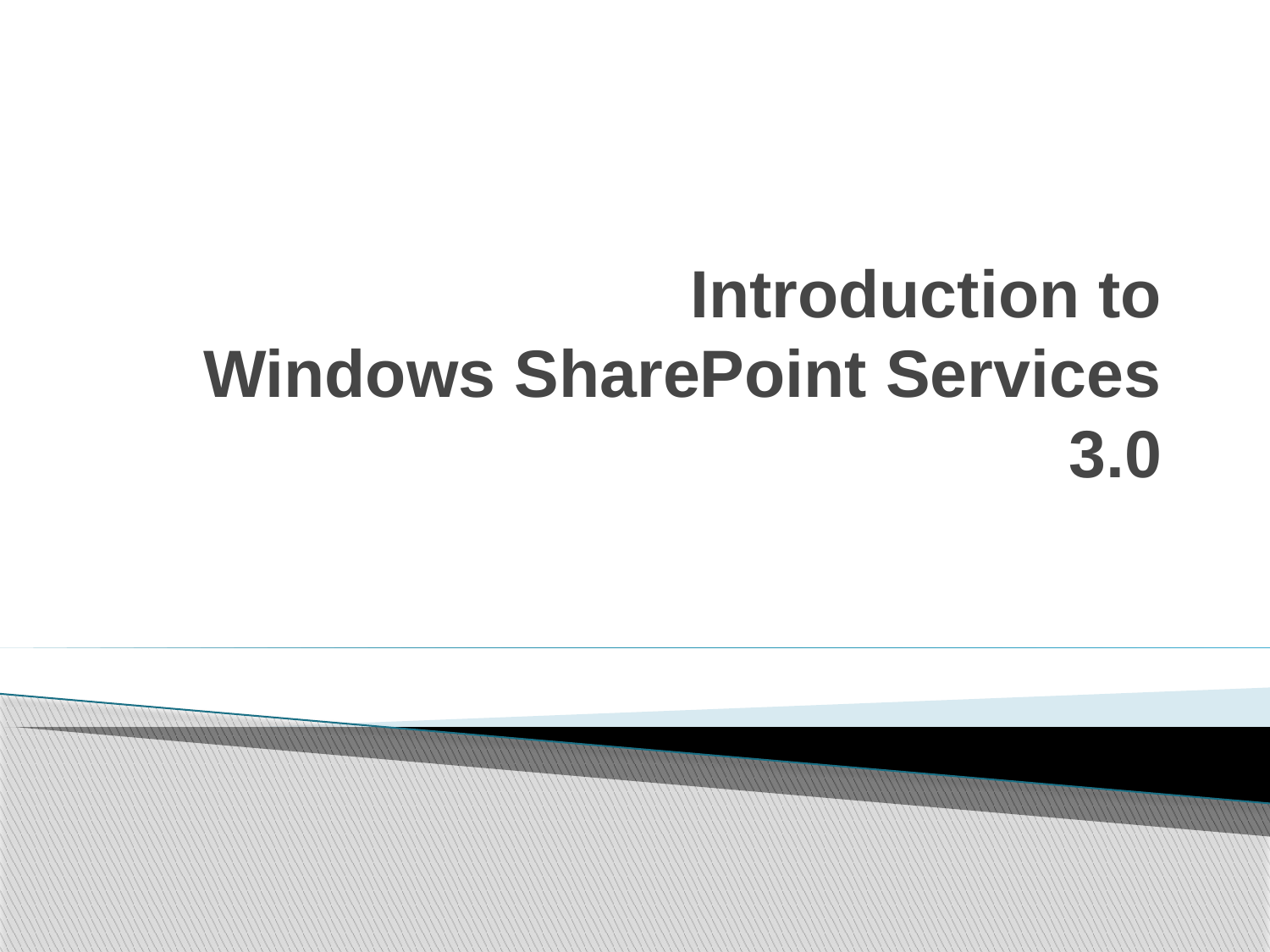

# Introduction to Windows SharePoint Services 3.0